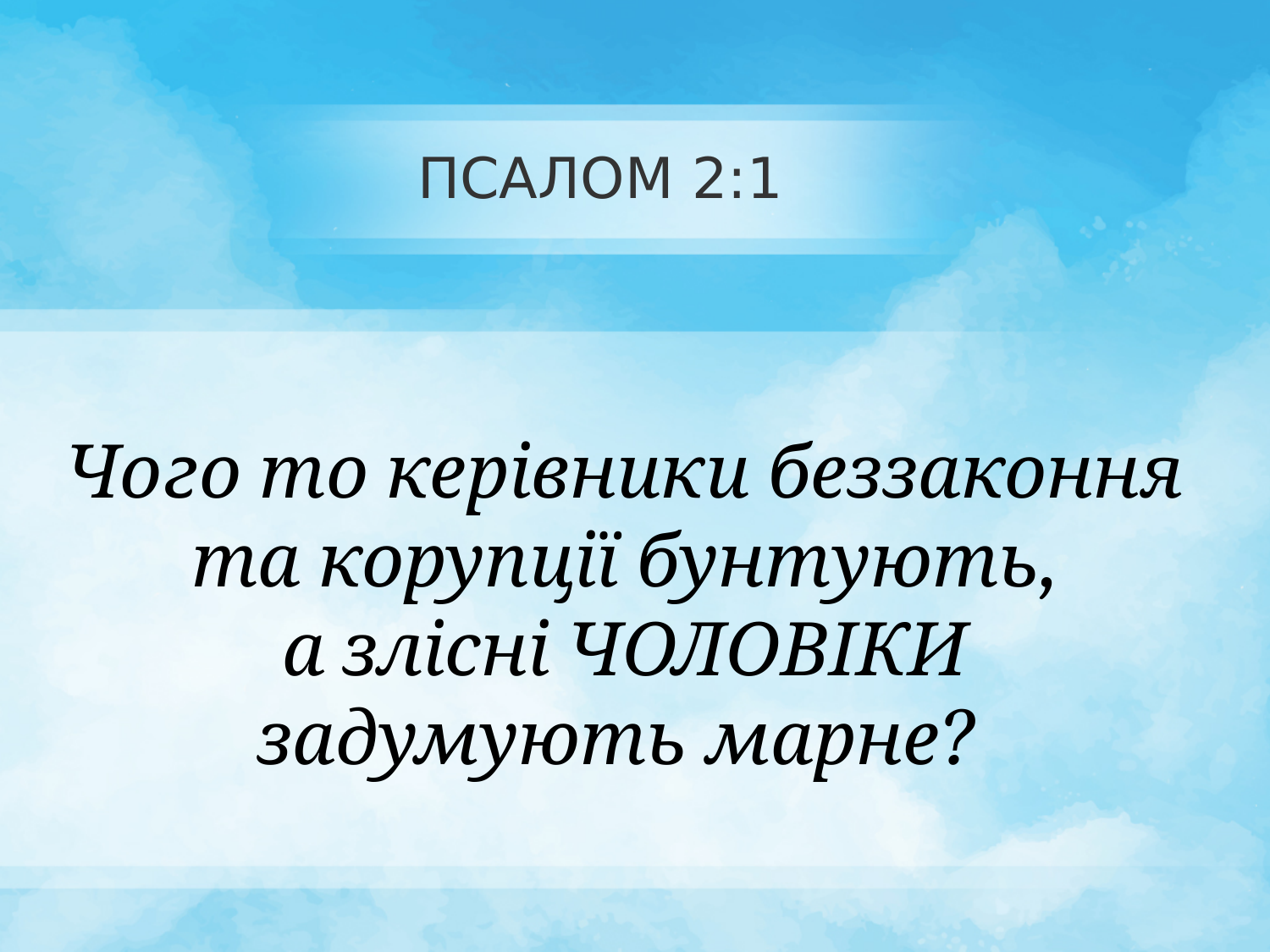

# ПСАЛОМ 2:1

Чого то керівники беззаконня та корупції бунтують,
а злісні ЧОЛОВІКИ
задумують марне?